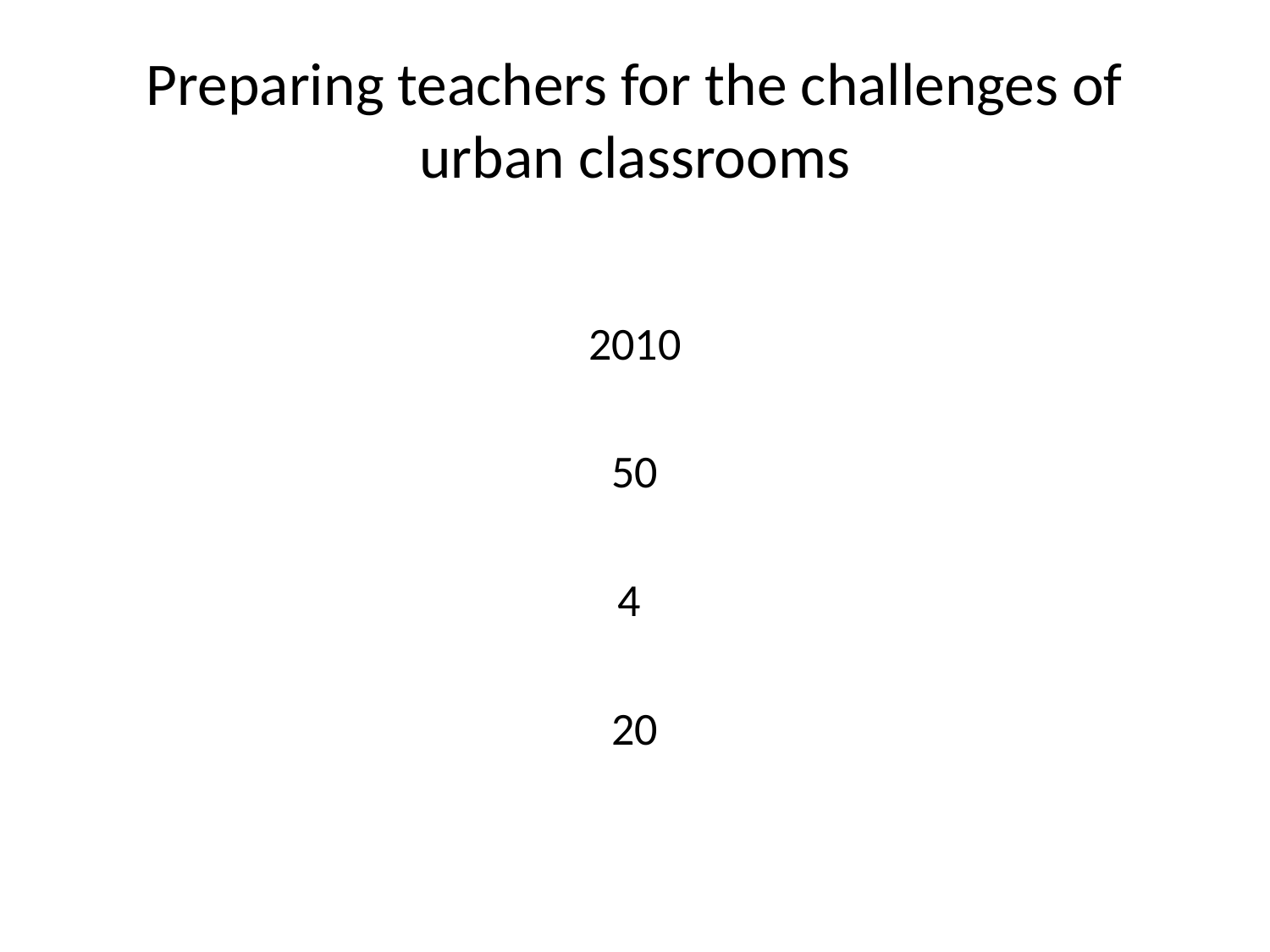

# Preparing teachers for the challenges of urban classrooms

2010

50

4

20